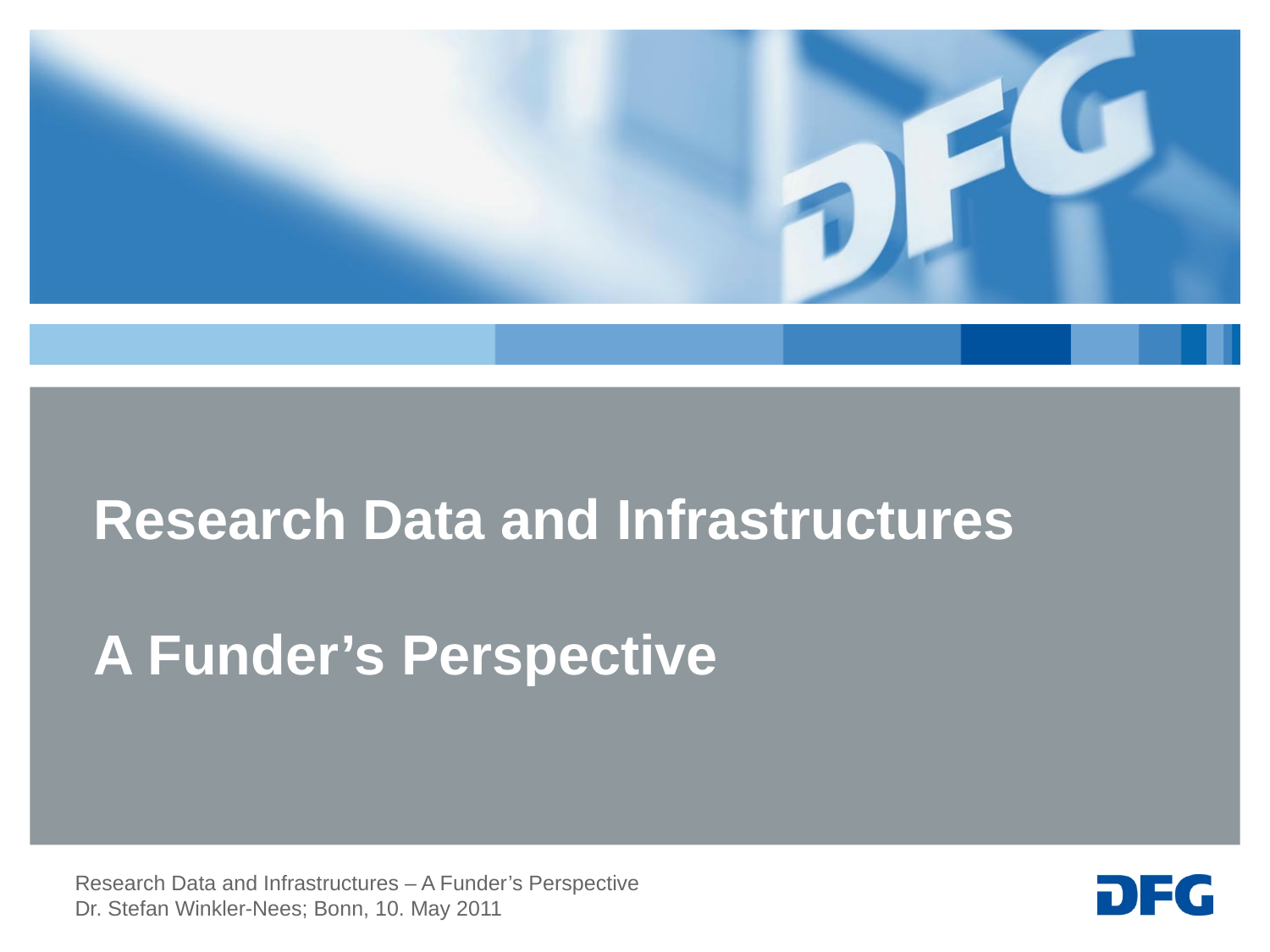

Research Data and Infrastructures
A Funder’s Perspective